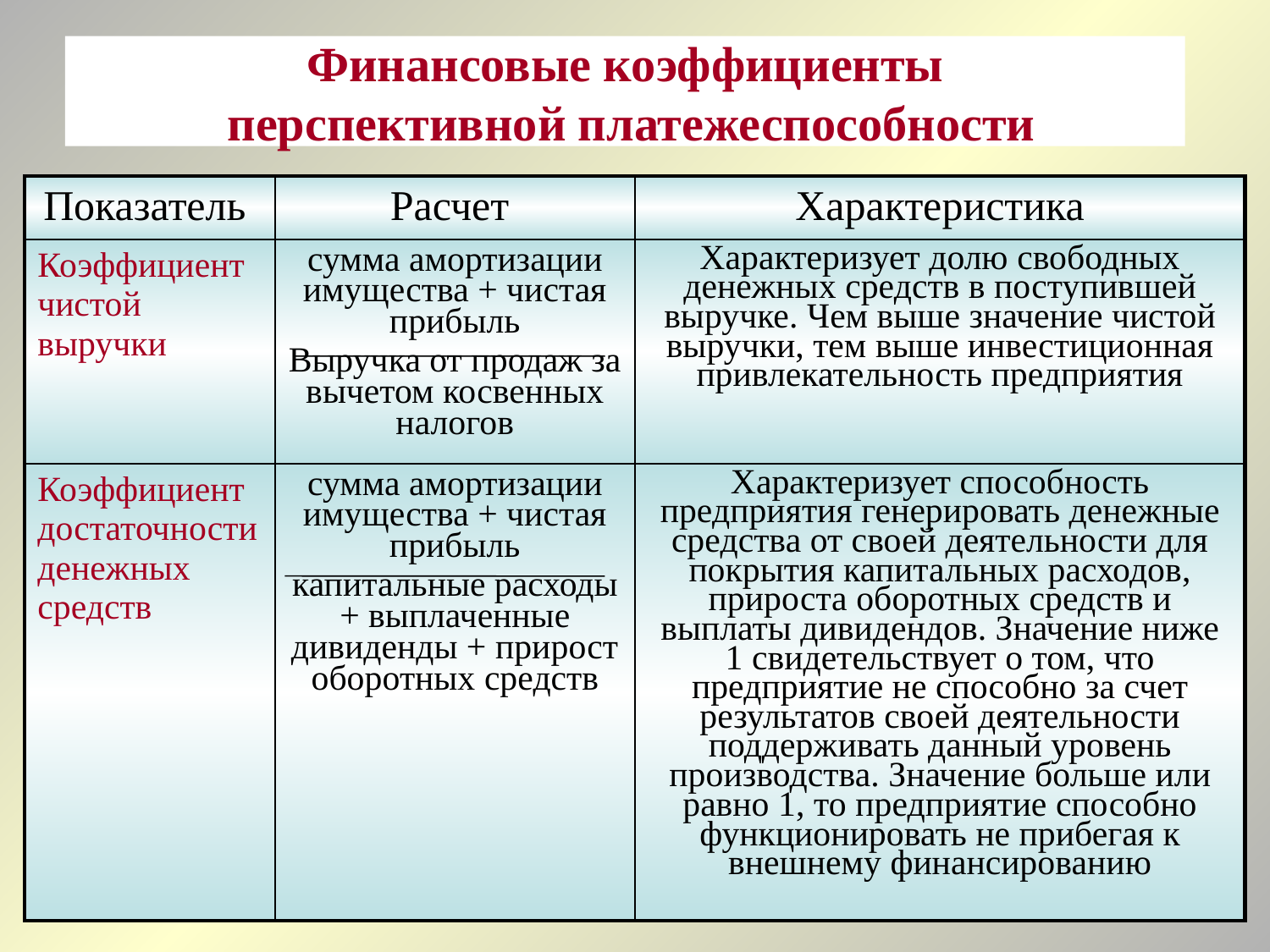

Финансовые коэффициенты
 перспективной платежеспособности
| Показатель | Расчет | Характеристика |
| --- | --- | --- |
| Коэффициент чистой выручки | сумма амортизации имущества + чистая прибыль Выручка от продаж за вычетом косвенных налогов | Характеризует долю свободных денежных средств в поступившей выручке. Чем выше значение чистой выручки, тем выше инвестиционная привлекательность предприятия |
| Коэффициент достаточности денежных средств | сумма амортизации имущества + чистая прибыль капитальные расходы + выплаченные дивиденды + прирост оборотных средств | Характеризует способность предприятия генерировать денежные средства от своей деятельности для покрытия капитальных расходов, прироста оборотных средств и выплаты дивидендов. Значение ниже 1 свидетельствует о том, что предприятие не способно за счет результатов своей деятельности поддерживать данный уровень производства. Значение больше или равно 1, то предприятие способно функционировать не прибегая к внешнему финансированию |